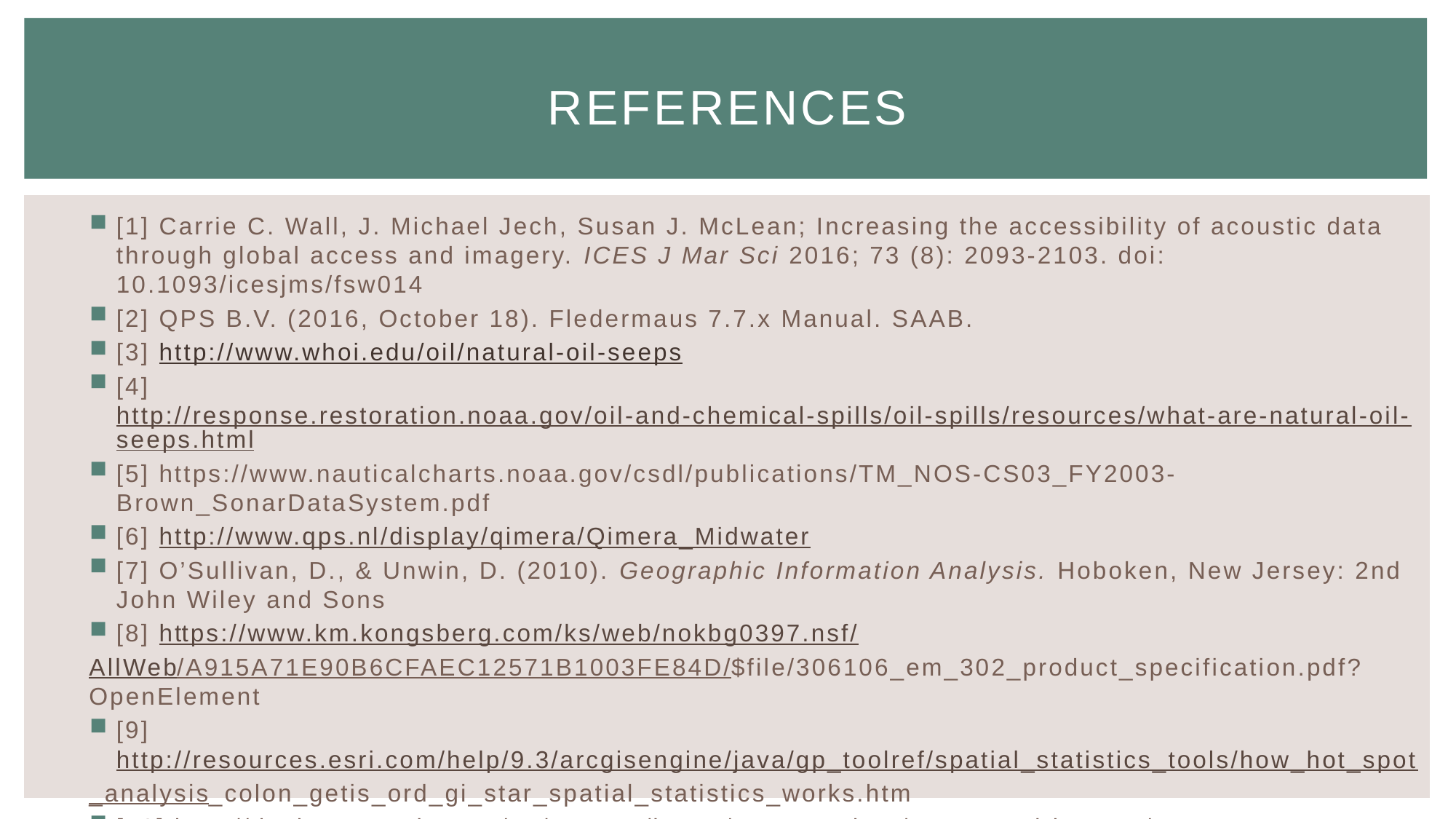

# references
[1] Carrie C. Wall, J. Michael Jech, Susan J. McLean; Increasing the accessibility of acoustic data through global access and imagery. ICES J Mar Sci 2016; 73 (8): 2093-2103. doi: 10.1093/icesjms/fsw014
[2] QPS B.V. (2016, October 18). Fledermaus 7.7.x Manual. SAAB.
[3] http://www.whoi.edu/oil/natural-oil-seeps
[4] http://response.restoration.noaa.gov/oil-and-chemical-spills/oil-spills/resources/what-are-natural-oil-seeps.html
[5] https://www.nauticalcharts.noaa.gov/csdl/publications/TM_NOS-CS03_FY2003-Brown_SonarDataSystem.pdf
[6] http://www.qps.nl/display/qimera/Qimera_Midwater
[7] O’Sullivan, D., & Unwin, D. (2010). Geographic Information Analysis. Hoboken, New Jersey: 2nd John Wiley and Sons
[8] https://www.km.kongsberg.com/ks/web/nokbg0397.nsf/
AllWeb/A915A71E90B6CFAEC12571B1003FE84D/$file/306106_em_302_product_specification.pdf?OpenElement
[9] http://resources.esri.com/help/9.3/arcgisengine/java/gp_toolref/spatial_statistics_tools/how_hot_spot
_analysis_colon_getis_ord_gi_star_spatial_statistics_works.htm
[10] http://desktop.arcgis.com/en/arcmap/latest/manage-data/raster-and-images/accuracy-assessment-for-image-classification.htm